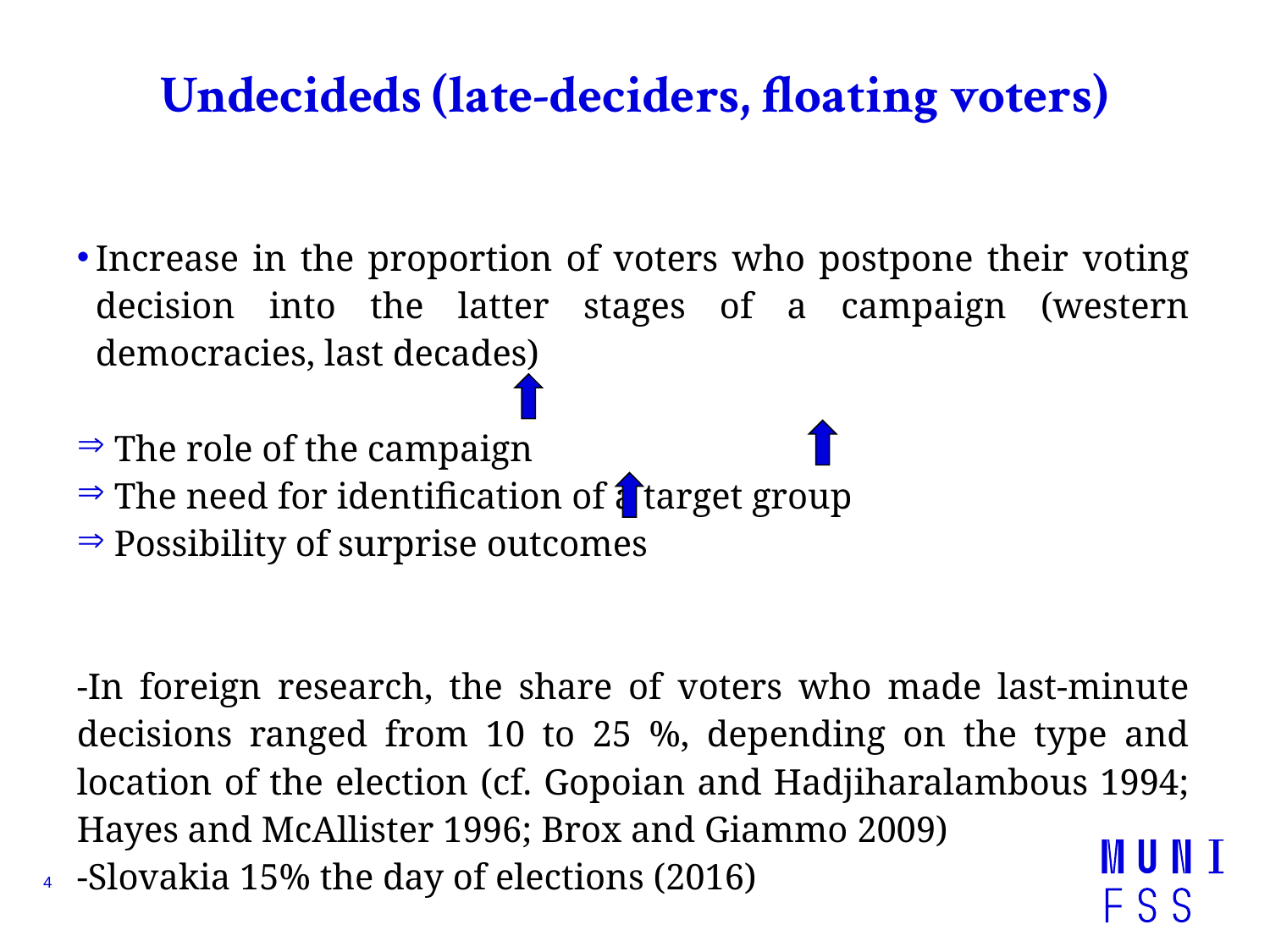

# Undecideds (late-deciders, floating voters)
Increase in the proportion of voters who postpone their voting decision into the latter stages of a campaign (western democracies, last decades)

 The role of the campaign
 The need for identification of a target group
 Possibility of surprise outcomes

-In foreign research, the share of voters who made last-minute decisions ranged from 10 to 25 %, depending on the type and location of the election (cf. Gopoian and Hadjiharalambous 1994; Hayes and McAllister 1996; Brox and Giammo 2009)
-Slovakia 15% the day of elections (2016)

4